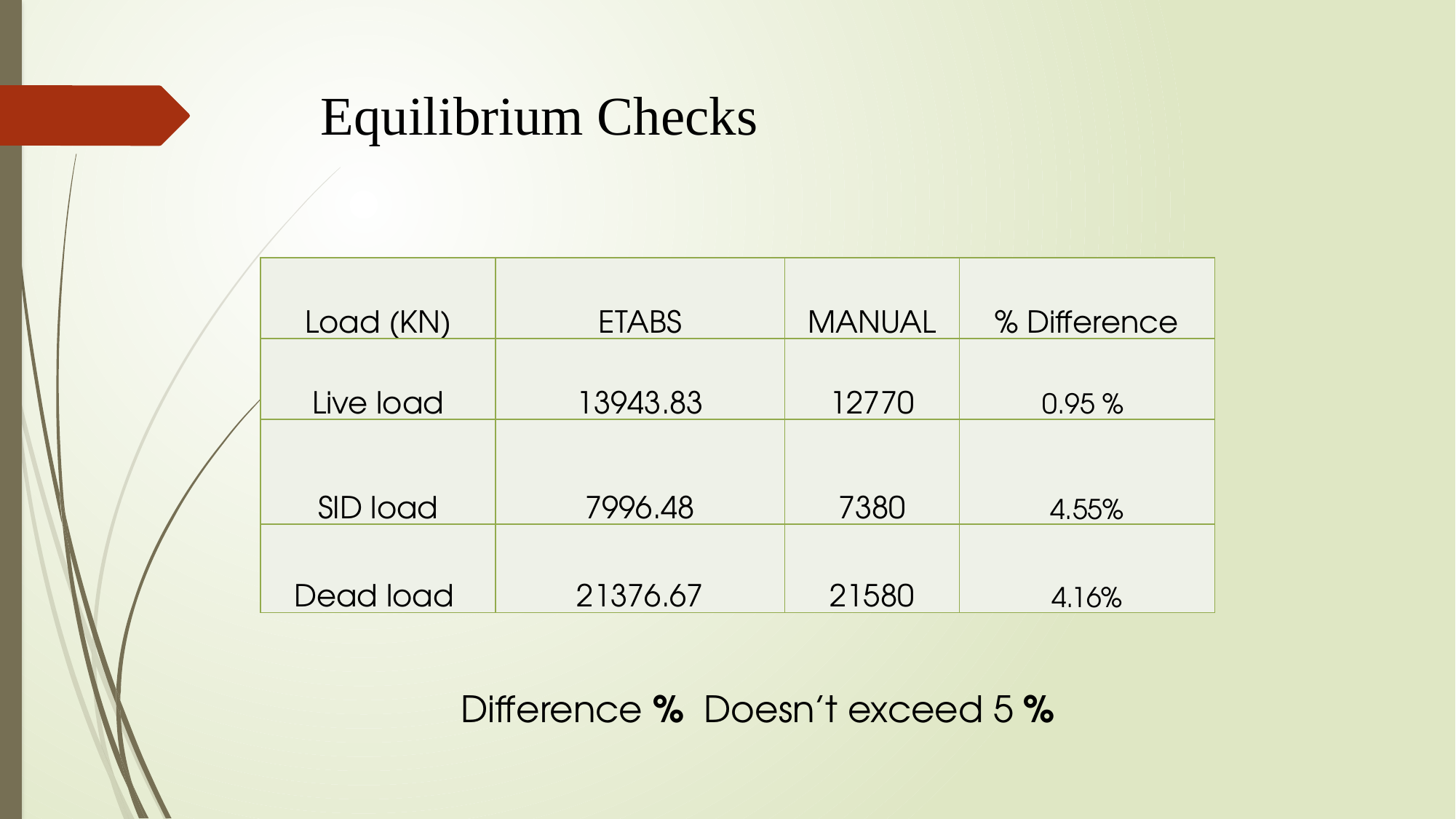

# Equilibrium Checks
| Load (KN) | ETABS | MANUAL | % Difference |
| --- | --- | --- | --- |
| Live load | 13943.83 | 12770 | 0.95 % |
| SID load | 7996.48 | 7380 | 4.55% |
| Dead load | 21376.67 | 21580 | 4.16% |
Difference %  Doesn’t exceed 5 %